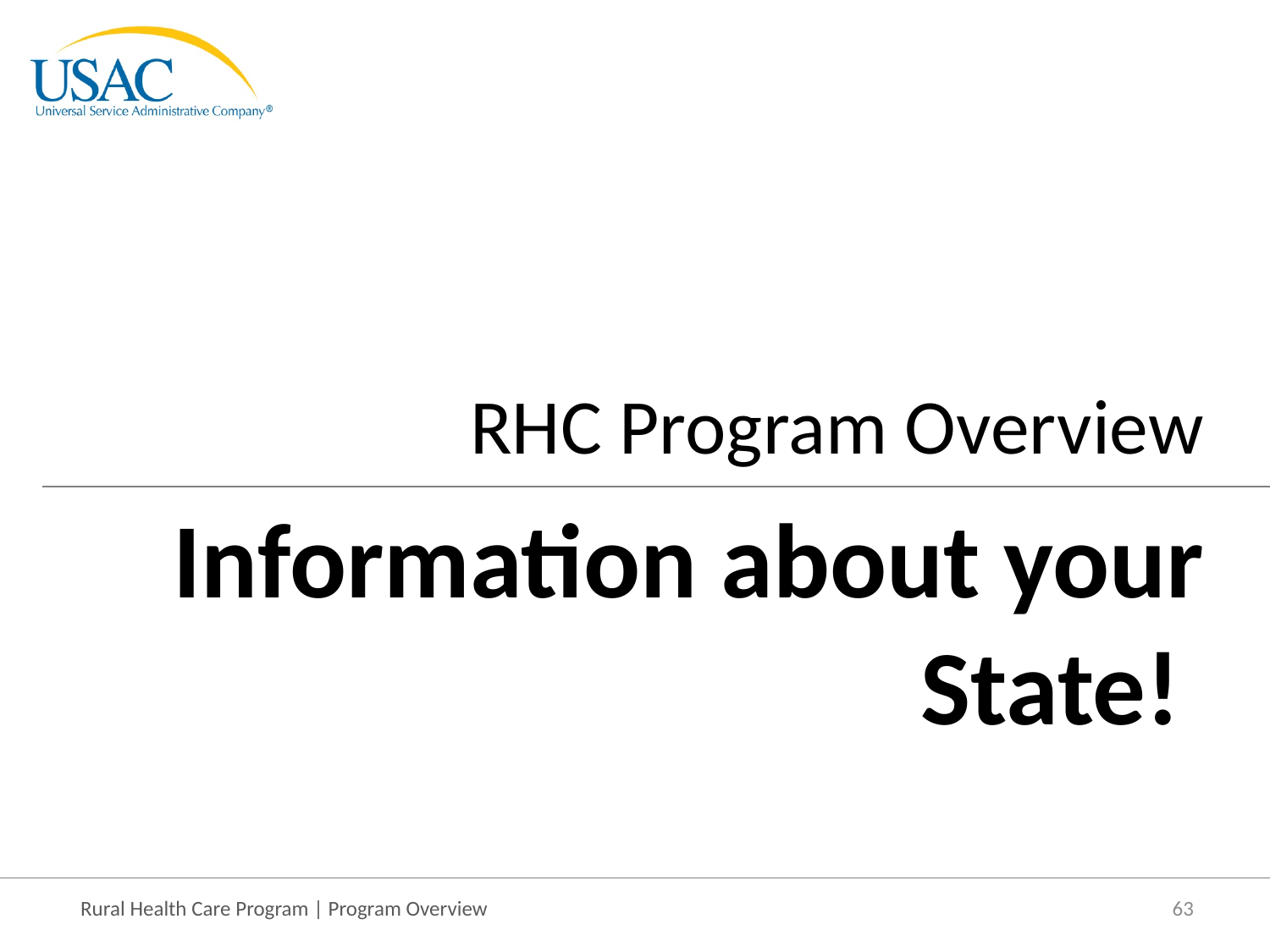

RHC Program Overview
# Information about your State!
63